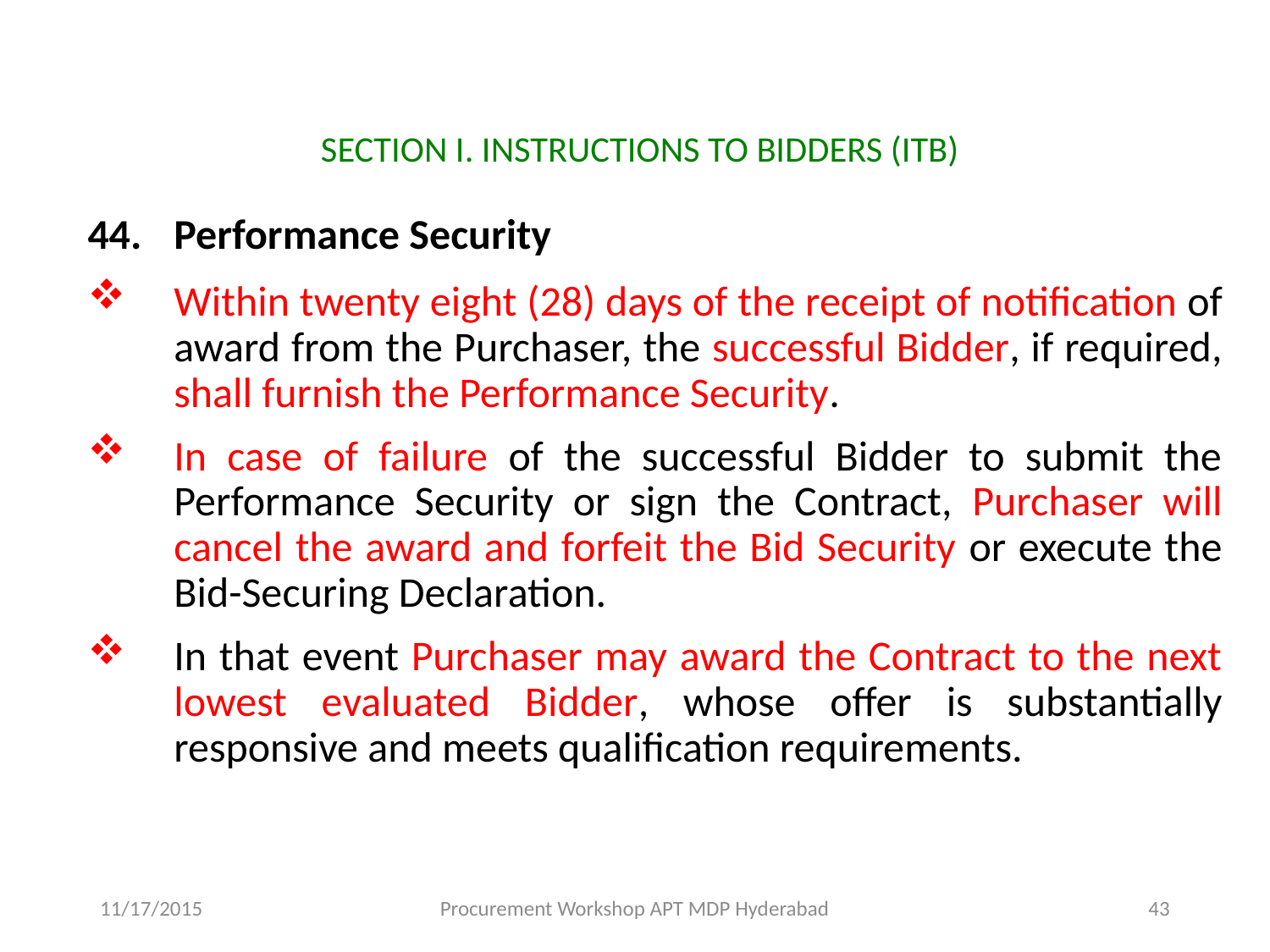

# SECTION I. INSTRUCTIONS TO BIDDERS (ITB)
Performance Security
Within twenty eight (28) days of the receipt of notification of award from the Purchaser, the successful Bidder, if required, shall furnish the Performance Security.
In case of failure of the successful Bidder to submit the Performance Security or sign the Contract, Purchaser will cancel the award and forfeit the Bid Security or execute the Bid-Securing Declaration.
In that event Purchaser may award the Contract to the next lowest evaluated Bidder, whose offer is substantially responsive and meets qualification requirements.
11/17/2015
Procurement Workshop APT MDP Hyderabad
43